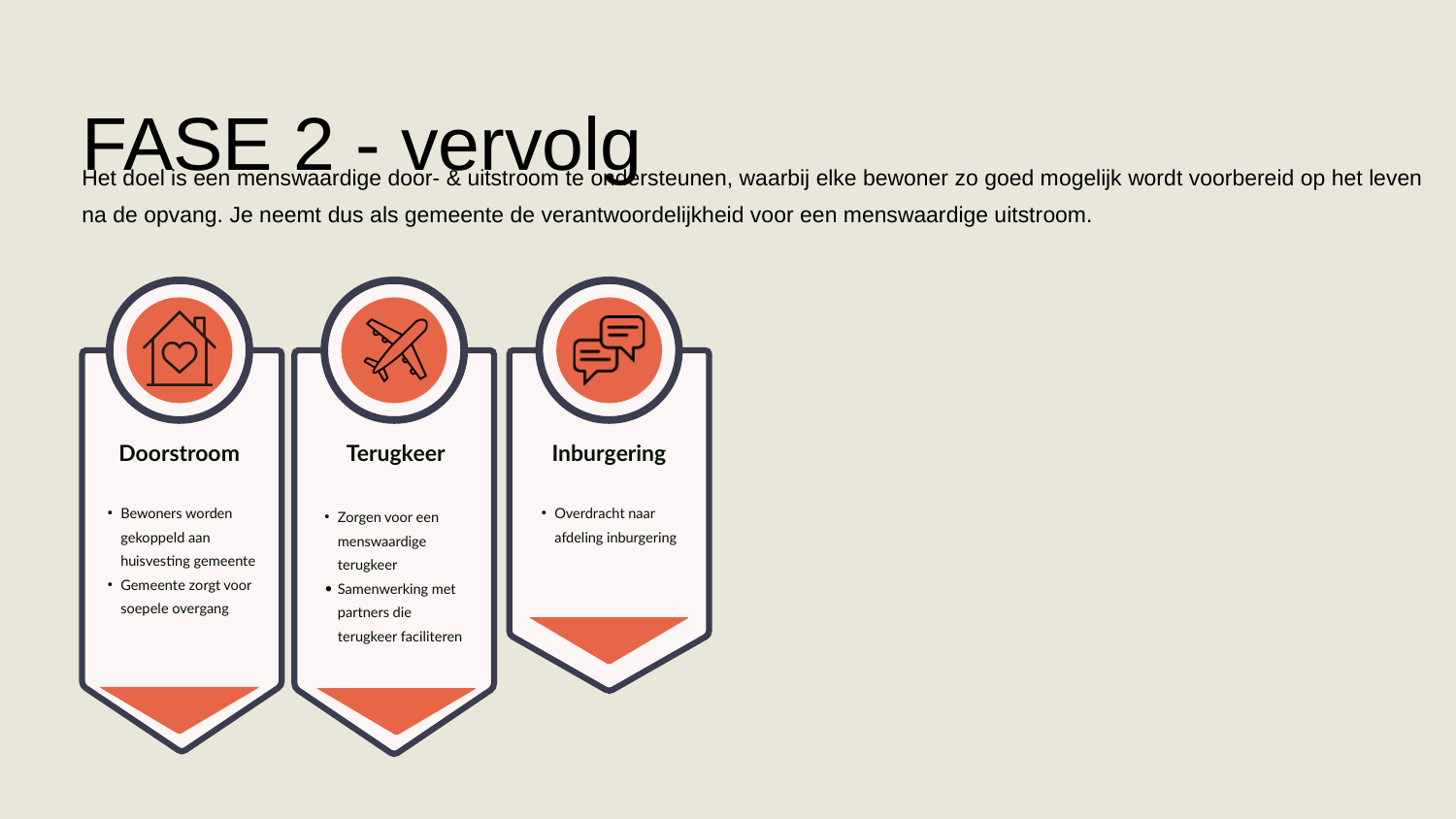

FASE 2 - vervolg
Het doel is een menswaardige door- & uitstroom te ondersteunen, waarbij elke bewoner zo goed mogelijk wordt voorbereid op het leven na de opvang. Je neemt dus als gemeente de verantwoordelijkheid voor een menswaardige uitstroom.

Doorstroom
Terugkeer
Inburgering

Overdracht naar afdeling inburgering
Bewoners worden gekoppeld aan huisvesting gemeente
Gemeente zorgt voor soepele overgang
Zorgen voor een menswaardige terugkeer
Samenwerking met partners die terugkeer faciliteren